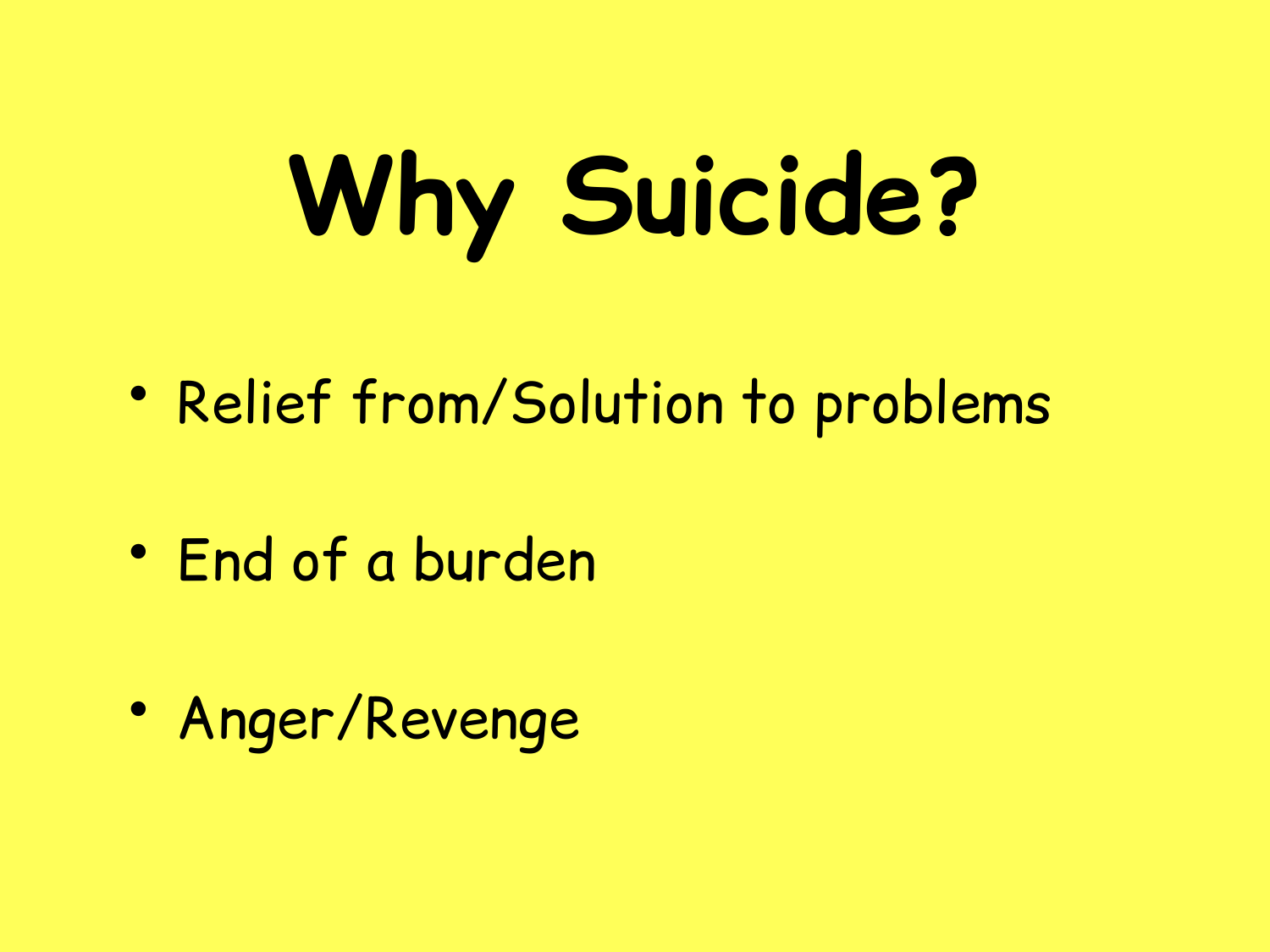

# Why Suicide?
Relief from/Solution to problems

End of a burden

Anger/Revenge